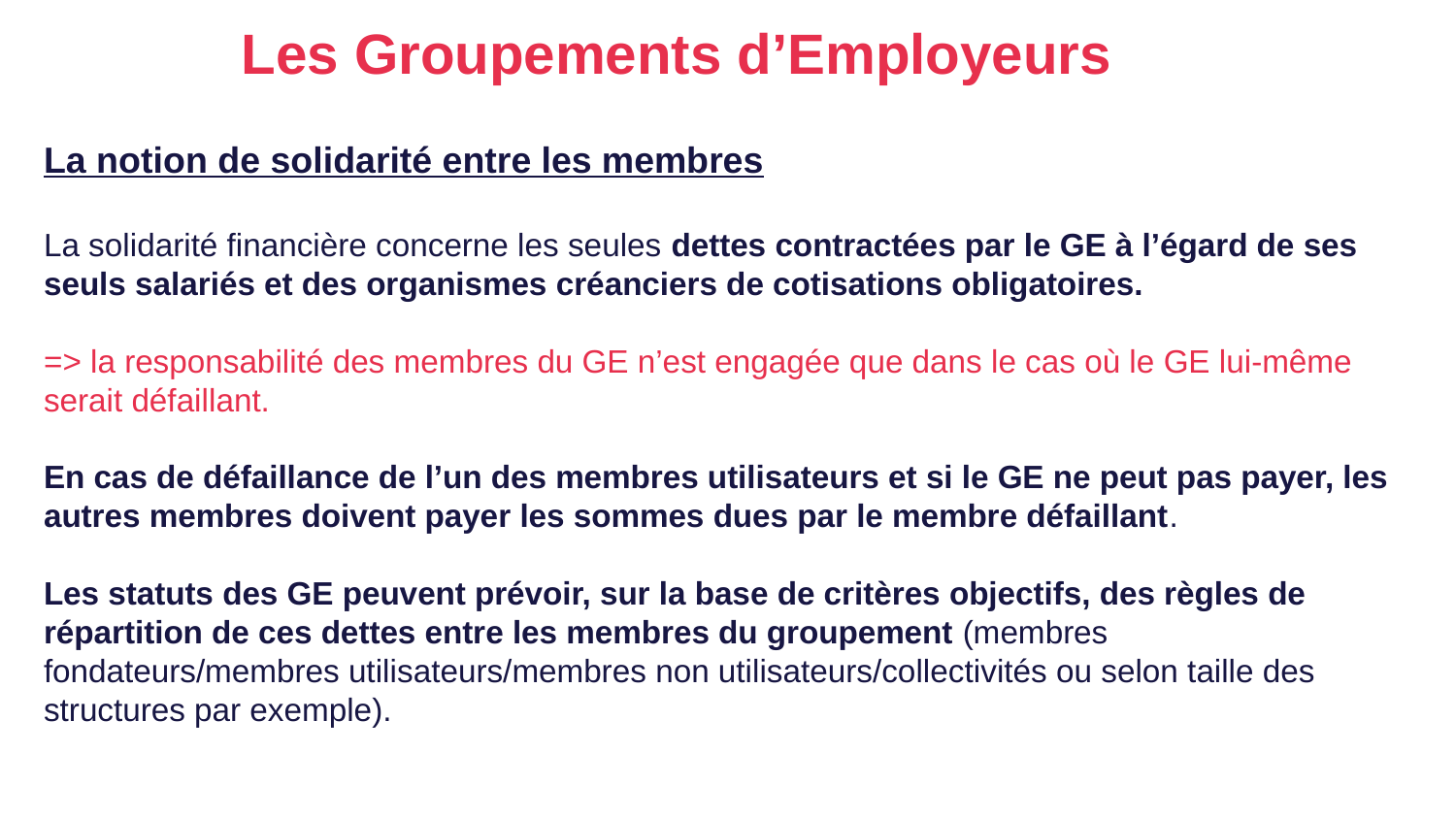

Les Groupements d’Employeurs
La notion de solidarité entre les membres
La solidarité financière concerne les seules dettes contractées par le GE à l’égard de ses seuls salariés et des organismes créanciers de cotisations obligatoires.
=> la responsabilité des membres du GE n’est engagée que dans le cas où le GE lui-même serait défaillant.
En cas de défaillance de l’un des membres utilisateurs et si le GE ne peut pas payer, les autres membres doivent payer les sommes dues par le membre défaillant.
Les statuts des GE peuvent prévoir, sur la base de critères objectifs, des règles de répartition de ces dettes entre les membres du groupement (membres fondateurs/membres utilisateurs/membres non utilisateurs/collectivités ou selon taille des structures par exemple).